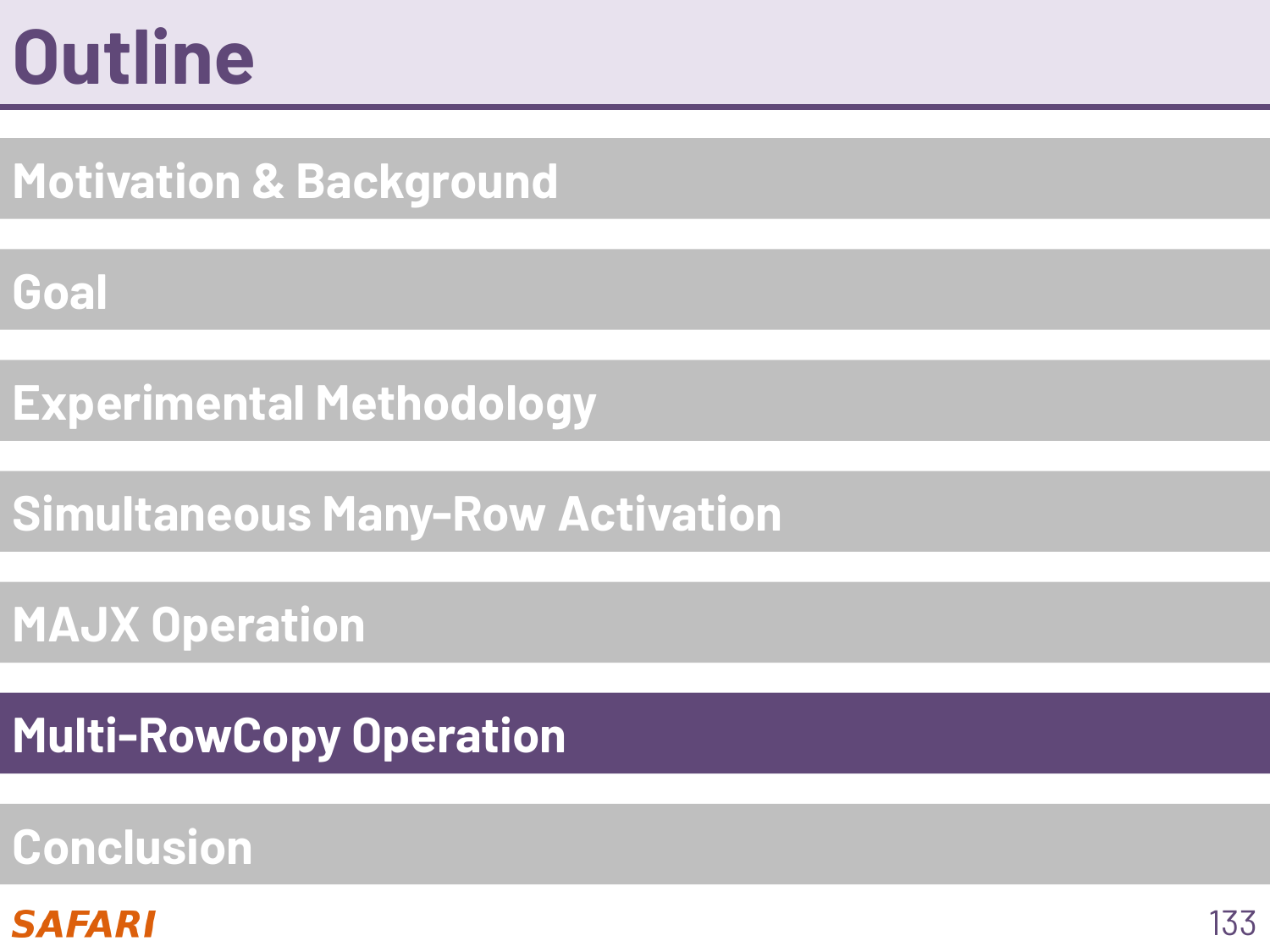

# Outline
Motivation & Background
Goal
Experimental Methodology
Simultaneous Many-Row Activation
MAJX Operation
Multi-RowCopy Operation
Conclusion